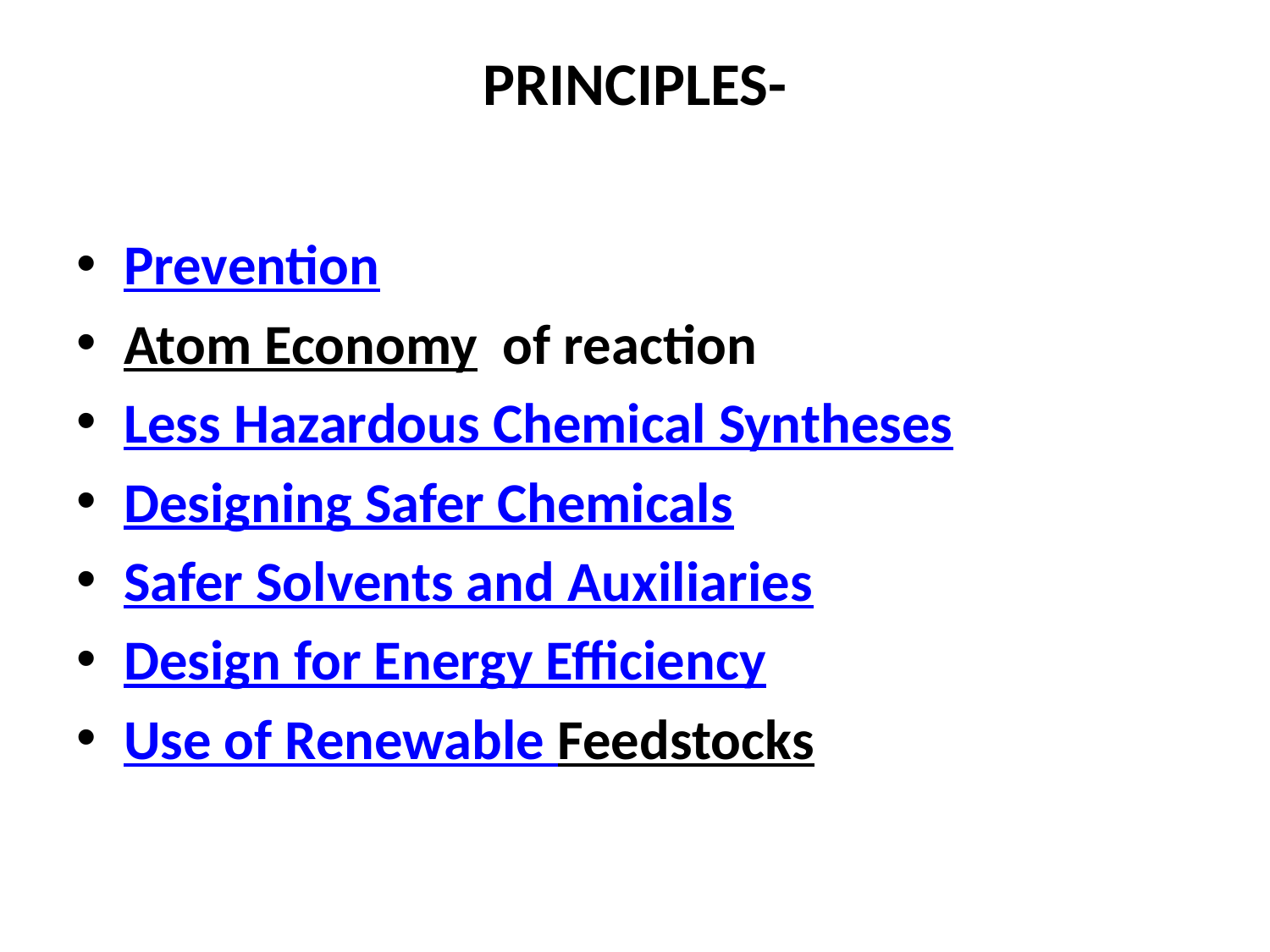

# PRINCIPLES-
Prevention
Atom Economy  of reaction
Less Hazardous Chemical Syntheses
Designing Safer Chemicals
Safer Solvents and Auxiliaries
Design for Energy Efficiency
Use of Renewable Feedstocks